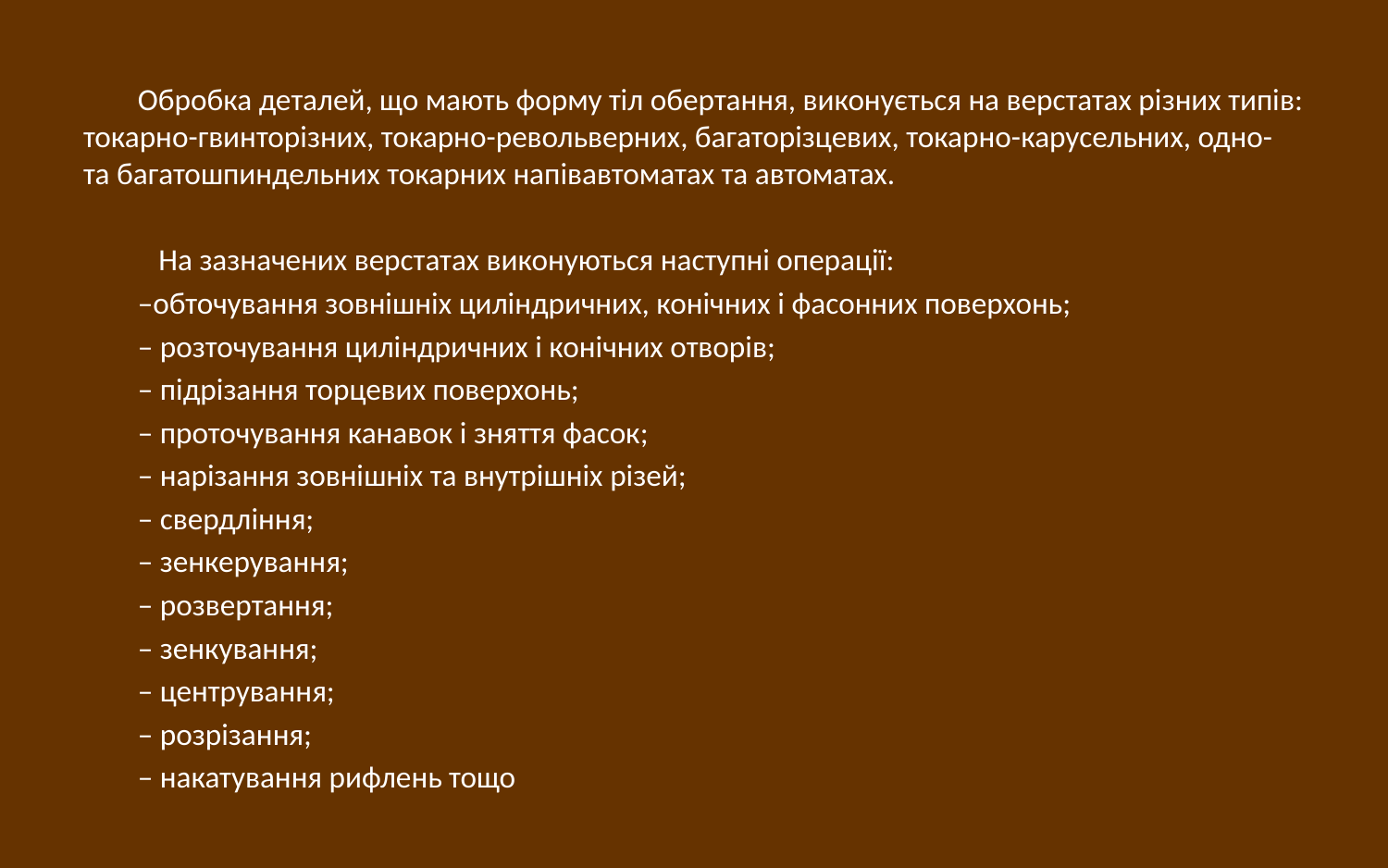

Обробка деталей, що мають форму тіл обертання, виконується на верстатах різних типів: токарно-гвинторізних, токарно-револьверних, багаторізцевих, токарно-карусельних, одно- та багатошпиндельних токарних напівавтоматах та автоматах.

   На зазначених верстатах виконуються наступні операції:
–обточування зовнішніх циліндричних, конічних і фасонних поверхонь;
– розточування циліндричних і конічних отворів;
– підрізання торцевих поверхонь;
– проточування канавок і зняття фасок;
– нарізання зовнішніх та внутрішніх різей;
– свердління;
– зенкерування;
– розвертання;
– зенкування;
– центрування;
– розрізання;
– накатування рифлень тощо